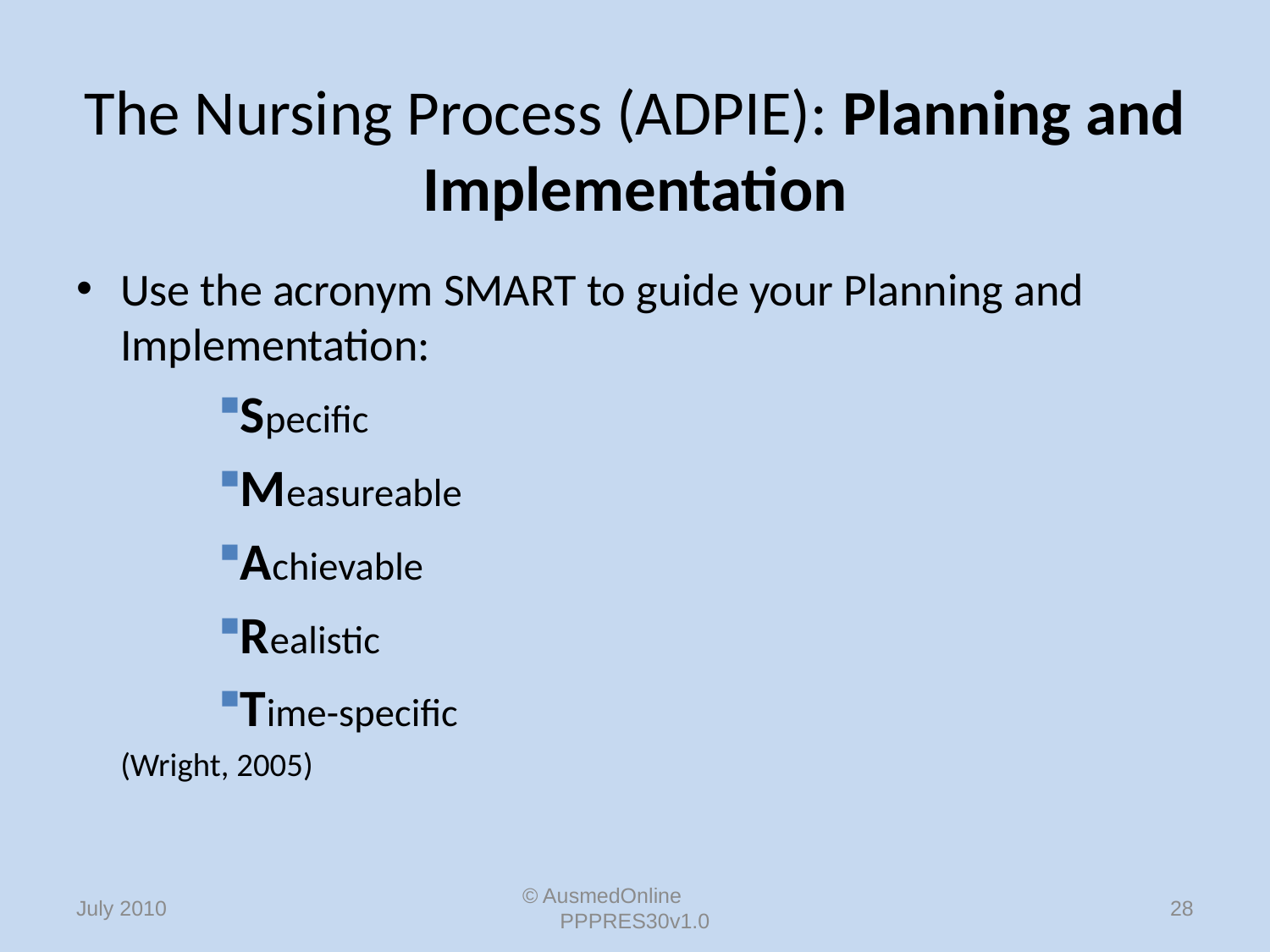

# The Nursing Process (ADPIE): Planning and Implementation
Use the acronym SMART to guide your Planning and Implementation:
Specific
Measureable
Achievable
Realistic
Time-specific
								(Wright, 2005)

© AusmedOnline            PPPRES30v1.0
28
July 2010